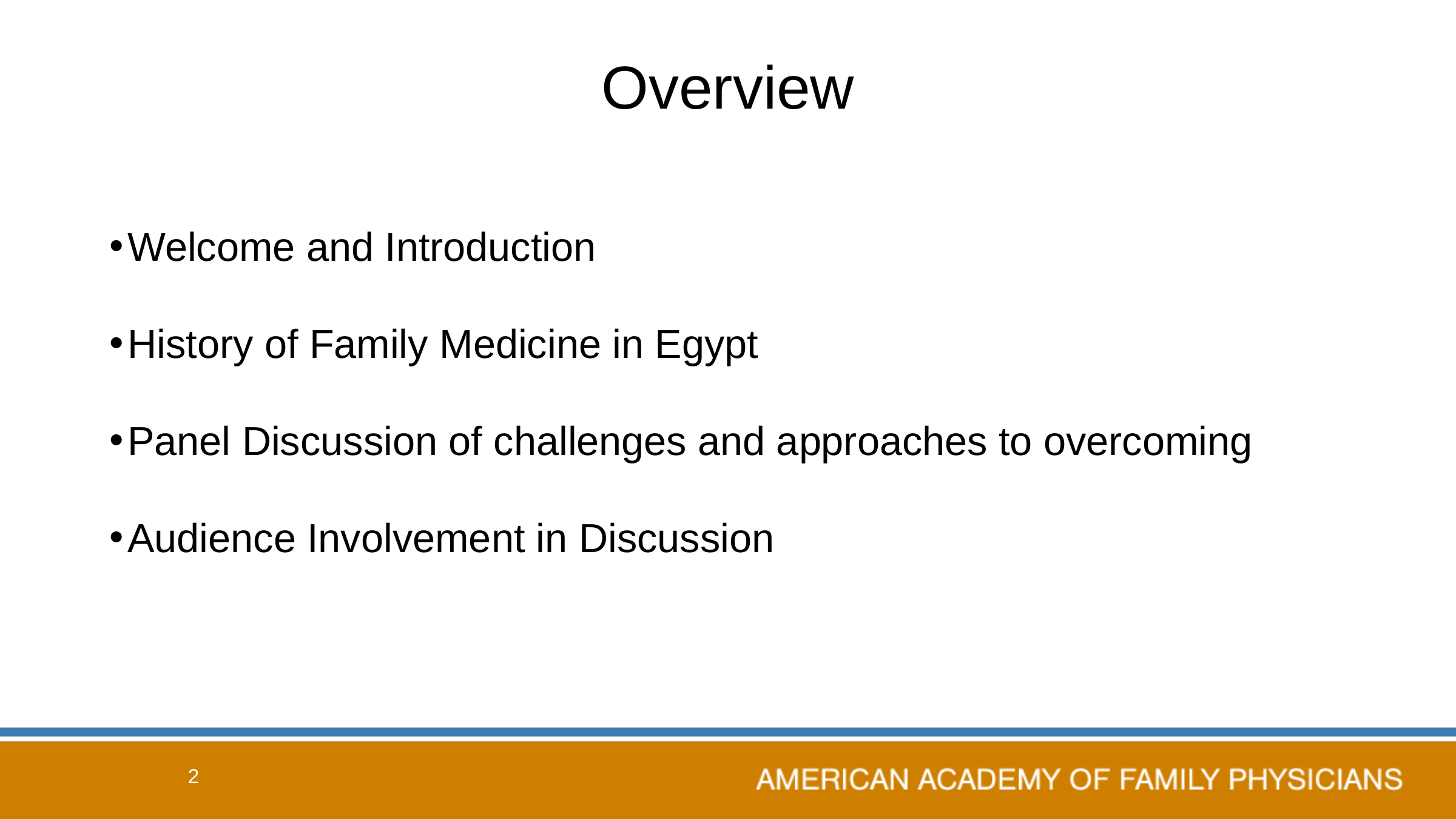

# Overview
Welcome and Introduction

History of Family Medicine in Egypt

Panel Discussion of challenges and approaches to overcoming

Audience Involvement in Discussion

2